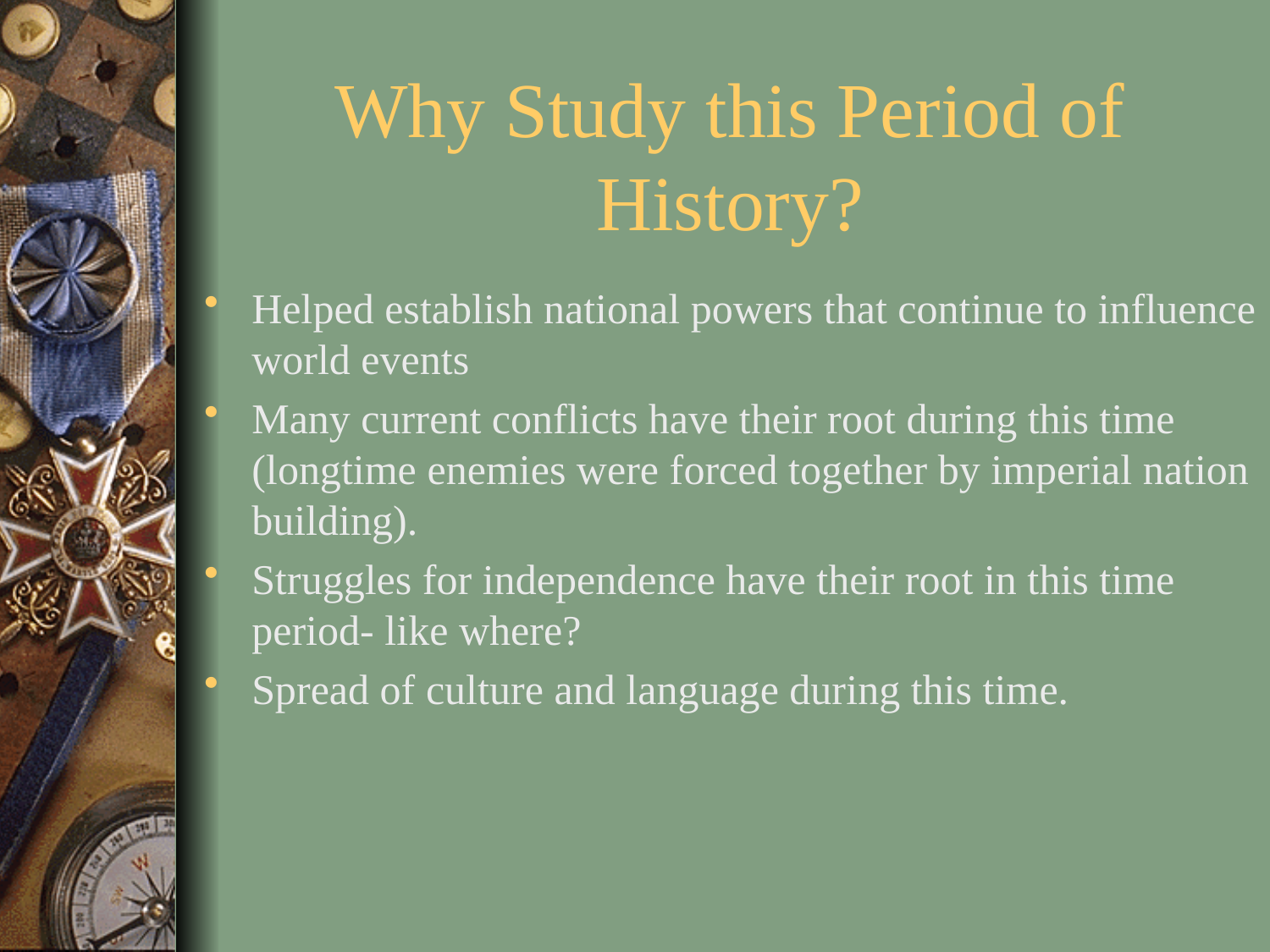

# Why Study this Period of History?
Helped establish national powers that continue to influence world events
Many current conflicts have their root during this time (longtime enemies were forced together by imperial nation building).
Struggles for independence have their root in this time period- like where?
Spread of culture and language during this time.